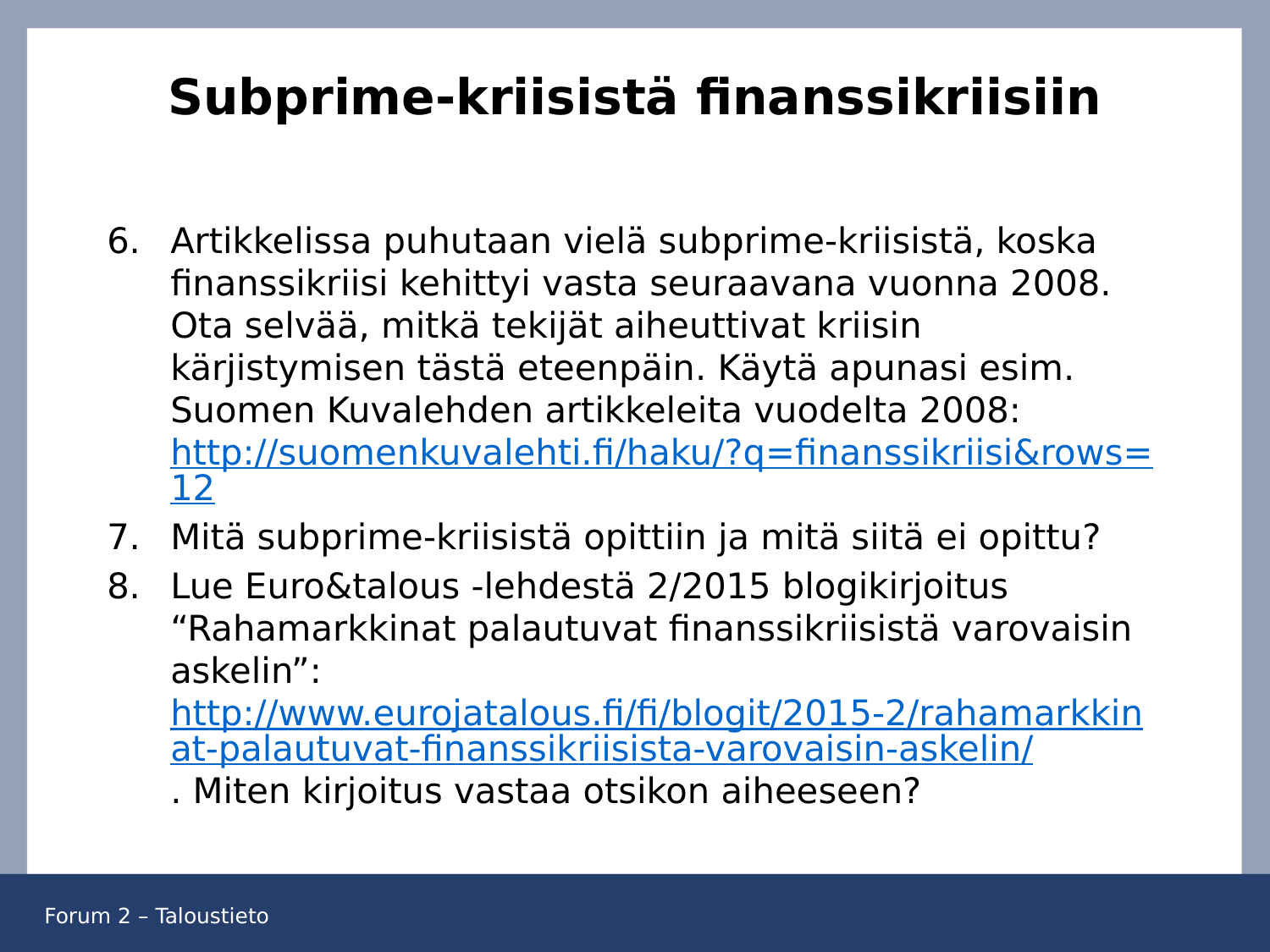

# Subprime-kriisistä finanssikriisiin

Artikkelissa puhutaan vielä subprime-kriisistä, koska finanssikriisi kehittyi vasta seuraavana vuonna 2008. Ota selvää, mitkä tekijät aiheuttivat kriisin kärjistymisen tästä eteenpäin. Käytä apunasi esim. Suomen Kuvalehden artikkeleita vuodelta 2008: http://suomenkuvalehti.fi/haku/?q=finanssikriisi&rows=12
Mitä subprime-kriisistä opittiin ja mitä siitä ei opittu?
Lue Euro&talous -lehdestä 2/2015 blogikirjoitus “Rahamarkkinat palautuvat finanssikriisistä varovaisin askelin”: http://www.eurojatalous.fi/fi/blogit/2015-2/rahamarkkinat-palautuvat-finanssikriisista-varovaisin-askelin/. Miten kirjoitus vastaa otsikon aiheeseen?